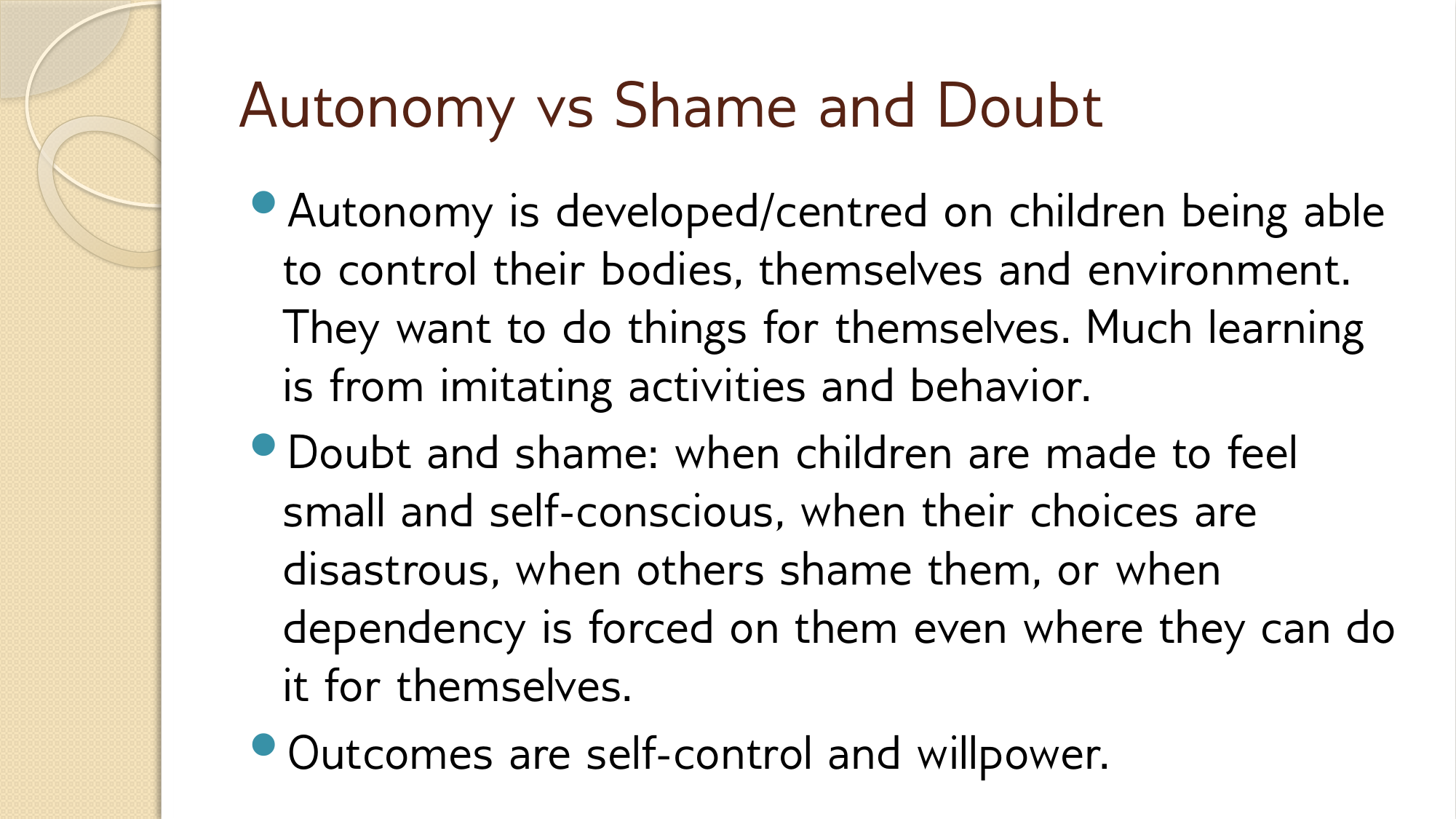

# Autonomy vs Shame and Doubt
Autonomy is developed/centred on children being able to control their bodies, themselves and environment. They want to do things for themselves. Much learning is from imitating activities and behavior.
Doubt and shame: when children are made to feel small and self-conscious, when their choices are disastrous, when others shame them, or when dependency is forced on them even where they can do it for themselves.
Outcomes are self-control and willpower.